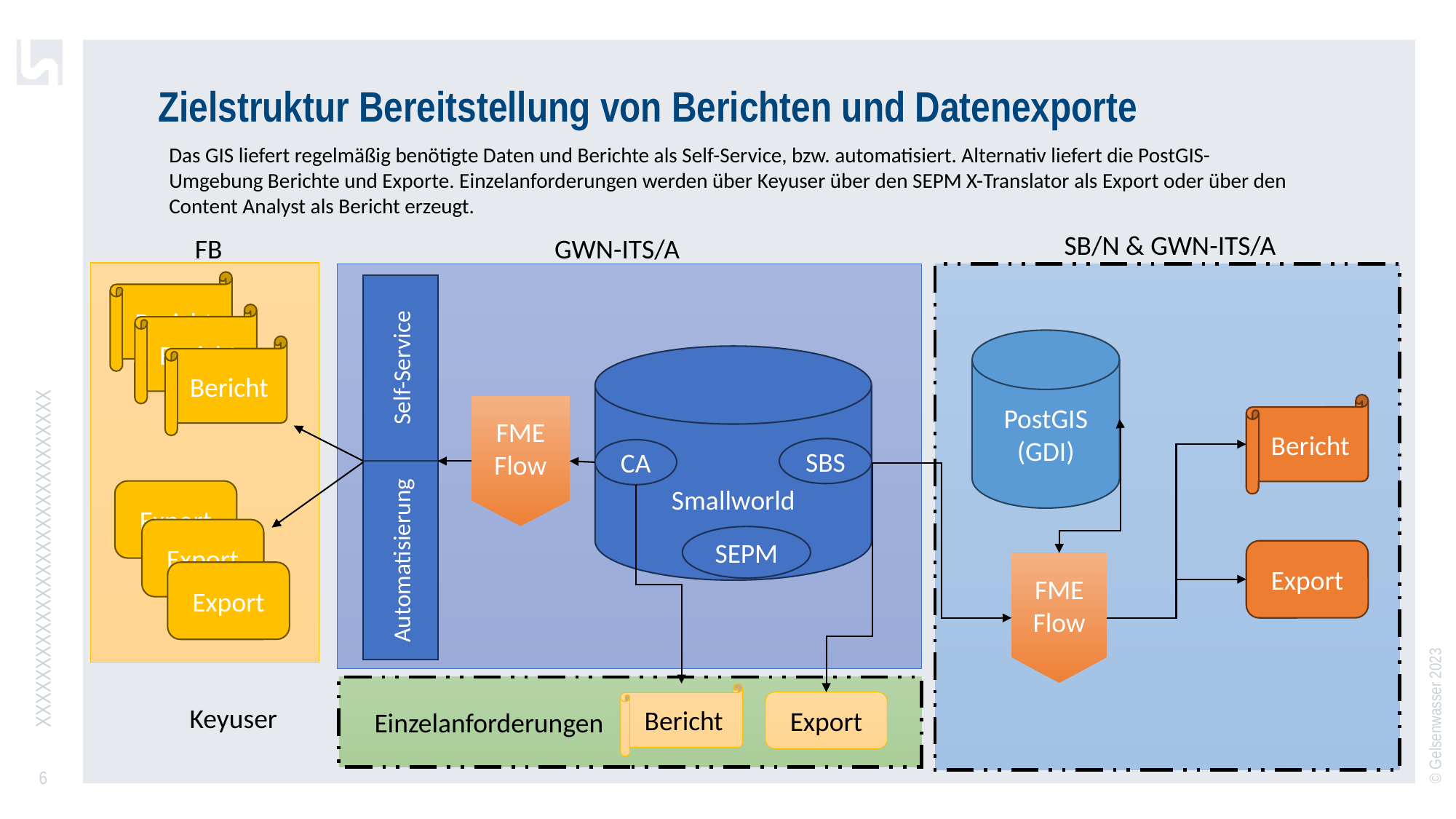

# Zielstruktur Bereitstellung von Berichten und Datenexporte
Das GIS liefert regelmäßig benötigte Daten und Berichte als Self-Service, bzw. automatisiert. Alternativ liefert die PostGIS-Umgebung Berichte und Exporte. Einzelanforderungen werden über Keyuser über den SEPM X-Translator als Export oder über den Content Analyst als Bericht erzeugt.
SB/N & GWN-ITS/A
FB
GWN-ITS/A

Bericht
Self-Service
Automatisierung
Bericht
PostGIS
(GDI)
Bericht

Smallworld
SBS
CA
SEPM
Bericht
FME
Flow
XXXXXXXXXXXXXXXXXXXXXXXXXXXXX
Export
Export
Export
FME
Flow
Export
    Einzelanforderungen
Bericht
Export
Keyuser
6